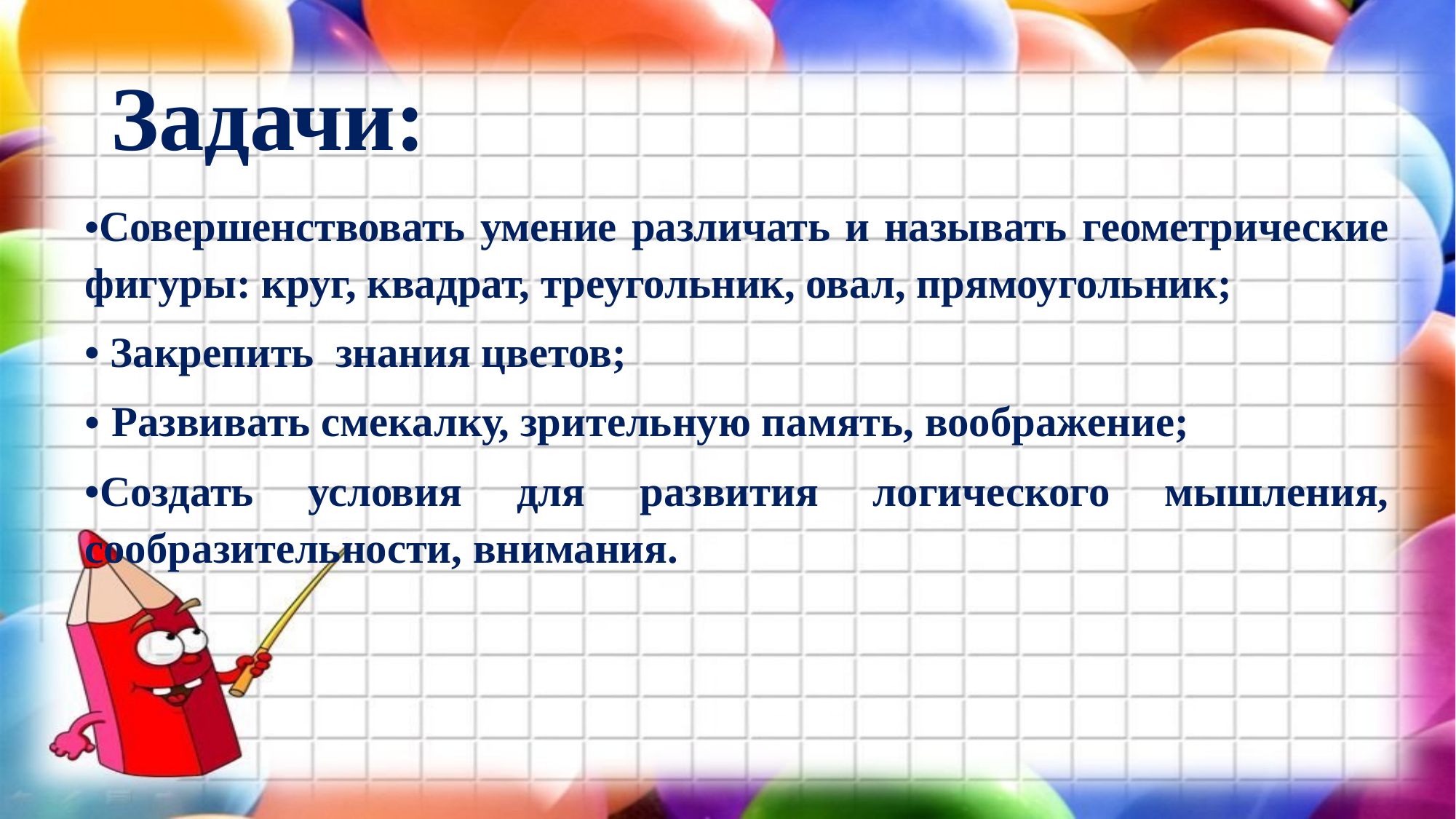

# Задачи:
•Совершенствовать умение различать и называть геометрические фигуры: круг, квадрат, треугольник, овал, прямоугольник;
• Закрепить  знания цветов;
Развивать смекалку, зрительную память, воображение;
•Создать условия для развития логического мышления, сообразительности, внимания.